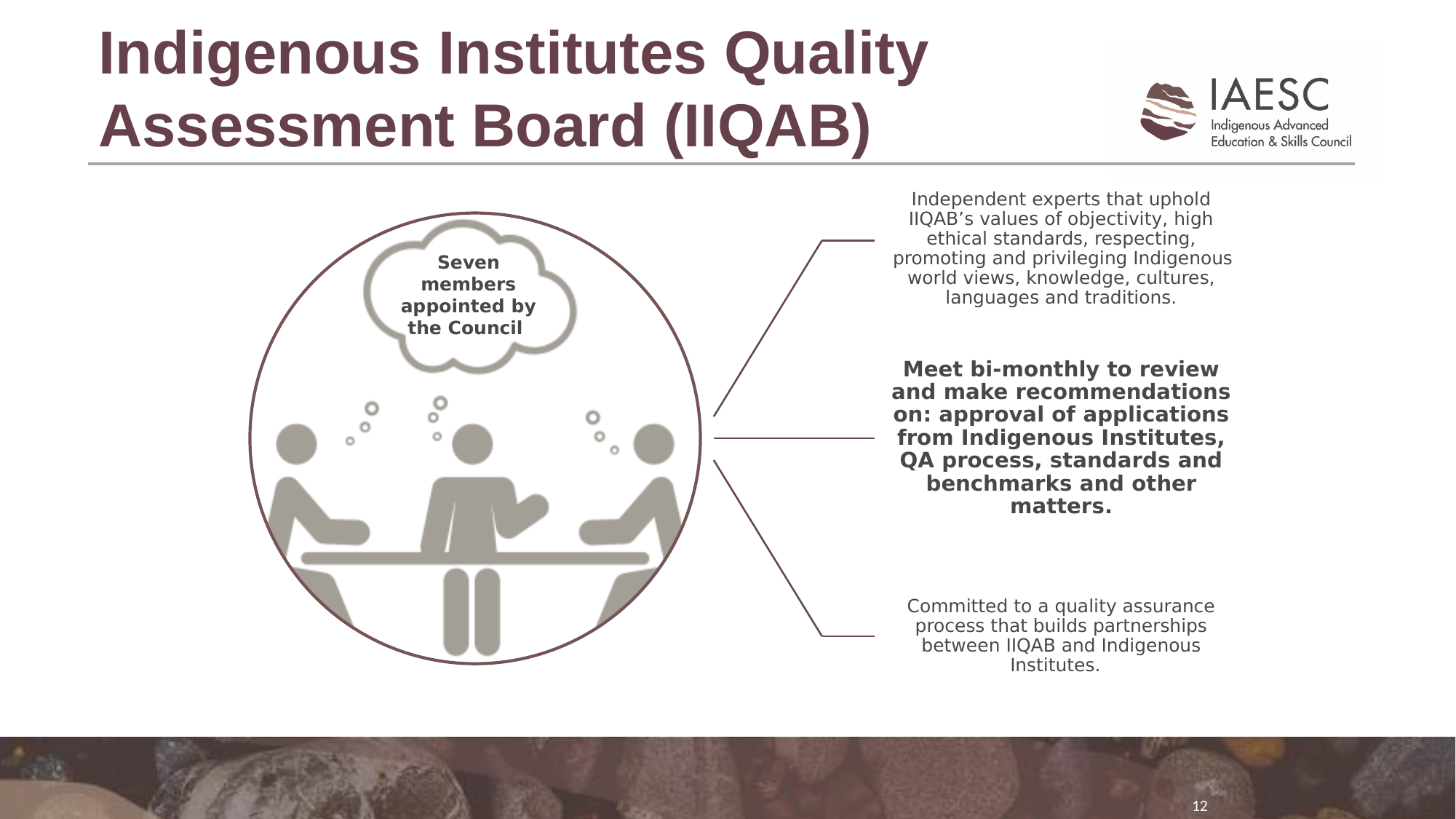

Indigenous Institutes Quality Assessment Board (IIQAB)

Independent experts that uphold IIQAB’s values of objectivity, high ethical standards, respecting,  promoting and privileging Indigenous world views, knowledge, cultures, languages and traditions.

Meet bi-monthly to review and make recommendations on: approval of applications from Indigenous Institutes, QA process, standards and benchmarks and other matters.

Committed to a quality assurance process that builds partnerships between IIQAB and Indigenous Institutes.

Seven members appointed by the Council
12